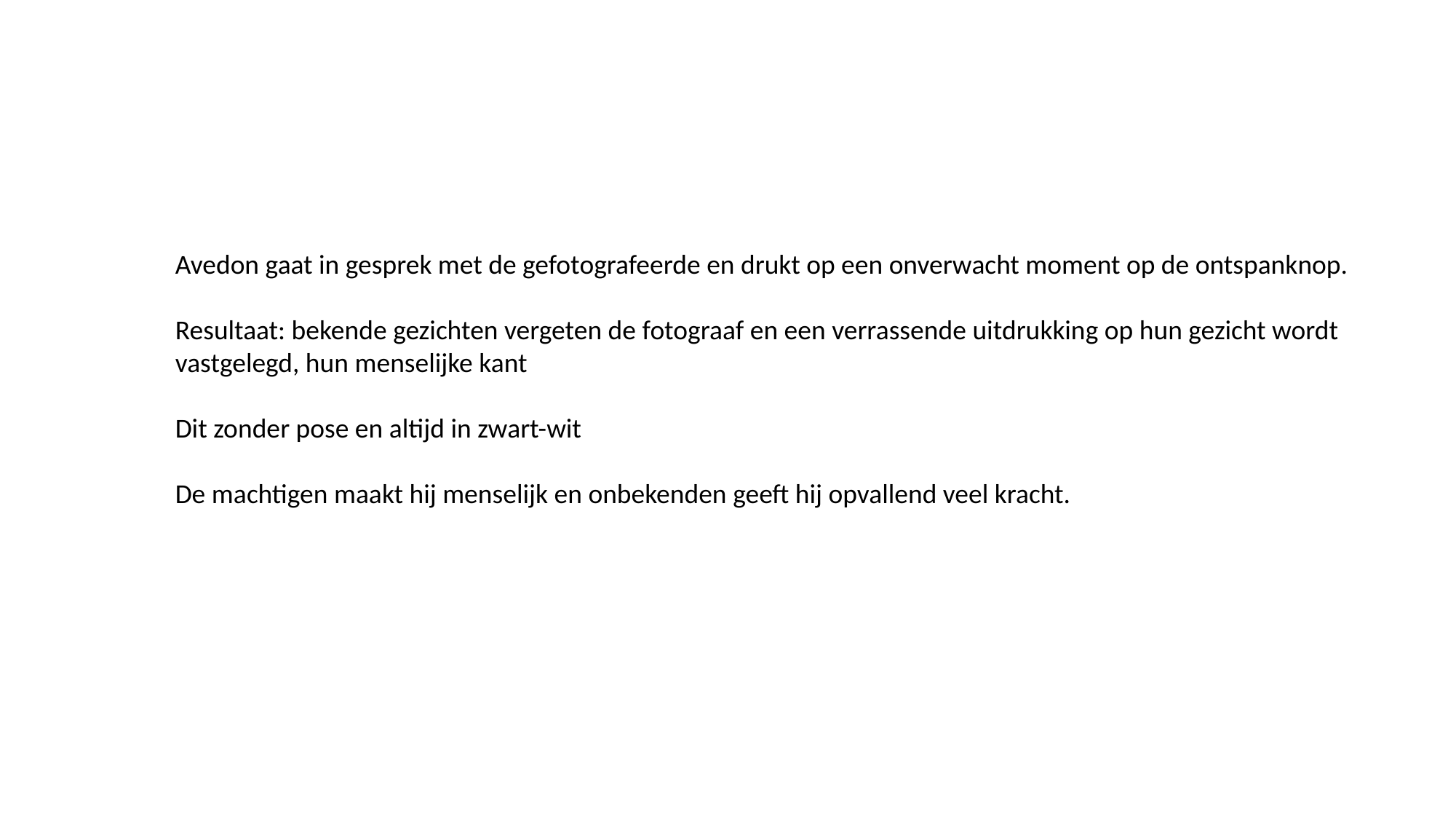

Avedon gaat in gesprek met de gefotografeerde en drukt op een onverwacht moment op de ontspanknop.

Resultaat: bekende gezichten vergeten de fotograaf en een verrassende uitdrukking op hun gezicht wordt vastgelegd, hun menselijke kant

Dit zonder pose en altijd in zwart-wit

De machtigen maakt hij menselijk en onbekenden geeft hij opvallend veel kracht.